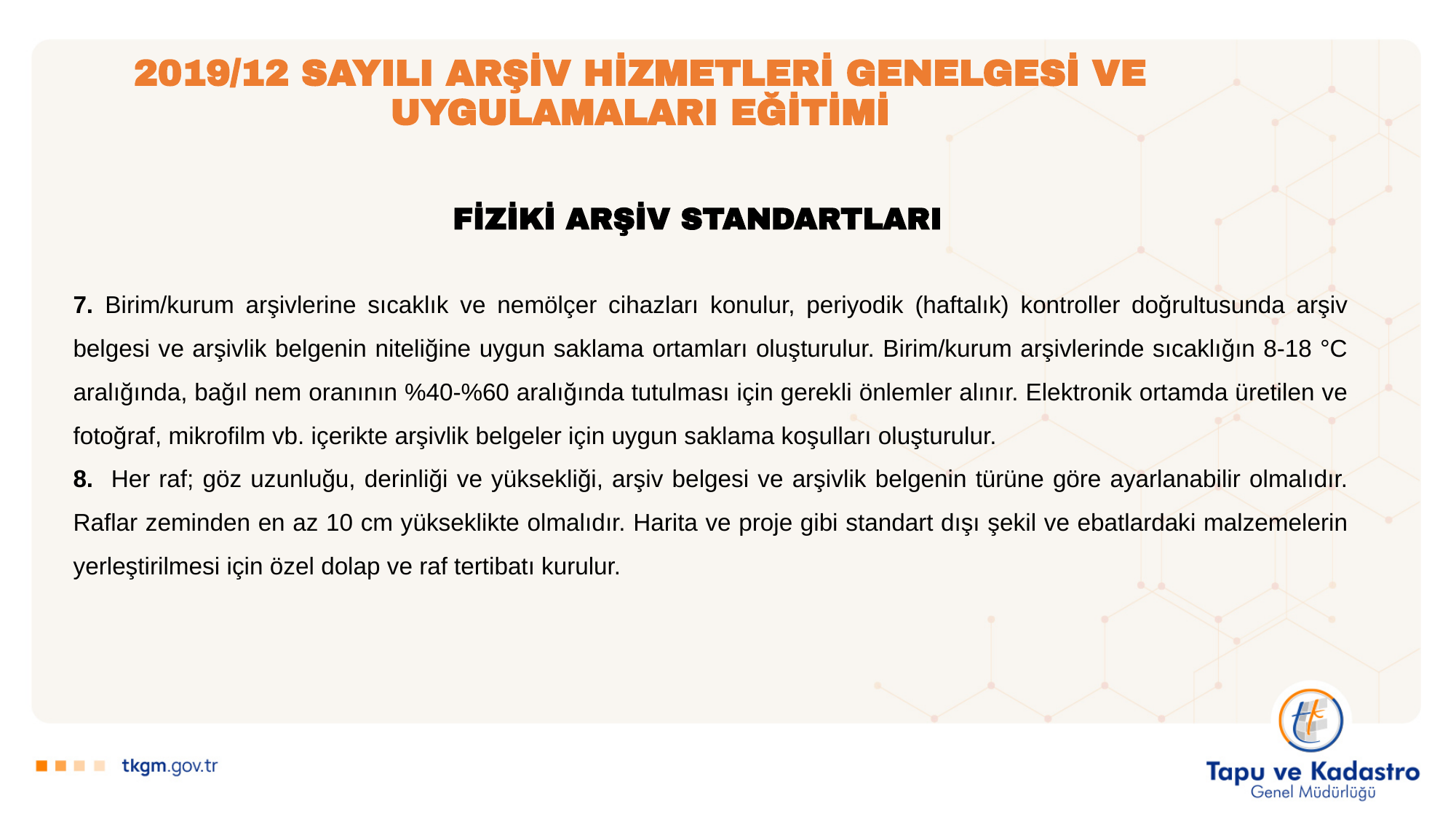

# 2019/12 SAYILI ARŞİV HİZMETLERİ GENELGESİ VE UYGULAMALARI EĞİTİMİ

FİZİKİ ARŞİV STANDARTLARI

7. Birim/kurum arşivlerine sıcaklık ve nemölçer cihazları konulur, periyodik (haftalık) kontroller doğrultusunda arşiv belgesi ve arşivlik belgenin niteliğine uygun saklama ortamları oluşturulur. Birim/kurum arşivlerinde sıcaklığın 8-18 °C aralığında, bağıl nem oranının %40-%60 aralığında tutulması için gerekli önlemler alınır. Elektronik ortamda üretilen ve fotoğraf, mikrofilm vb. içerikte arşivlik belgeler için uygun saklama koşulları oluşturulur.
8.  Her raf; göz uzunluğu, derinliği ve yüksekliği, arşiv belgesi ve arşivlik belgenin türüne göre ayarlanabilir olmalıdır. Raflar zeminden en az 10 cm yükseklikte olmalıdır. Harita ve proje gibi standart dışı şekil ve ebatlardaki malzemelerin yerleştirilmesi için özel dolap ve raf tertibatı kurulur.